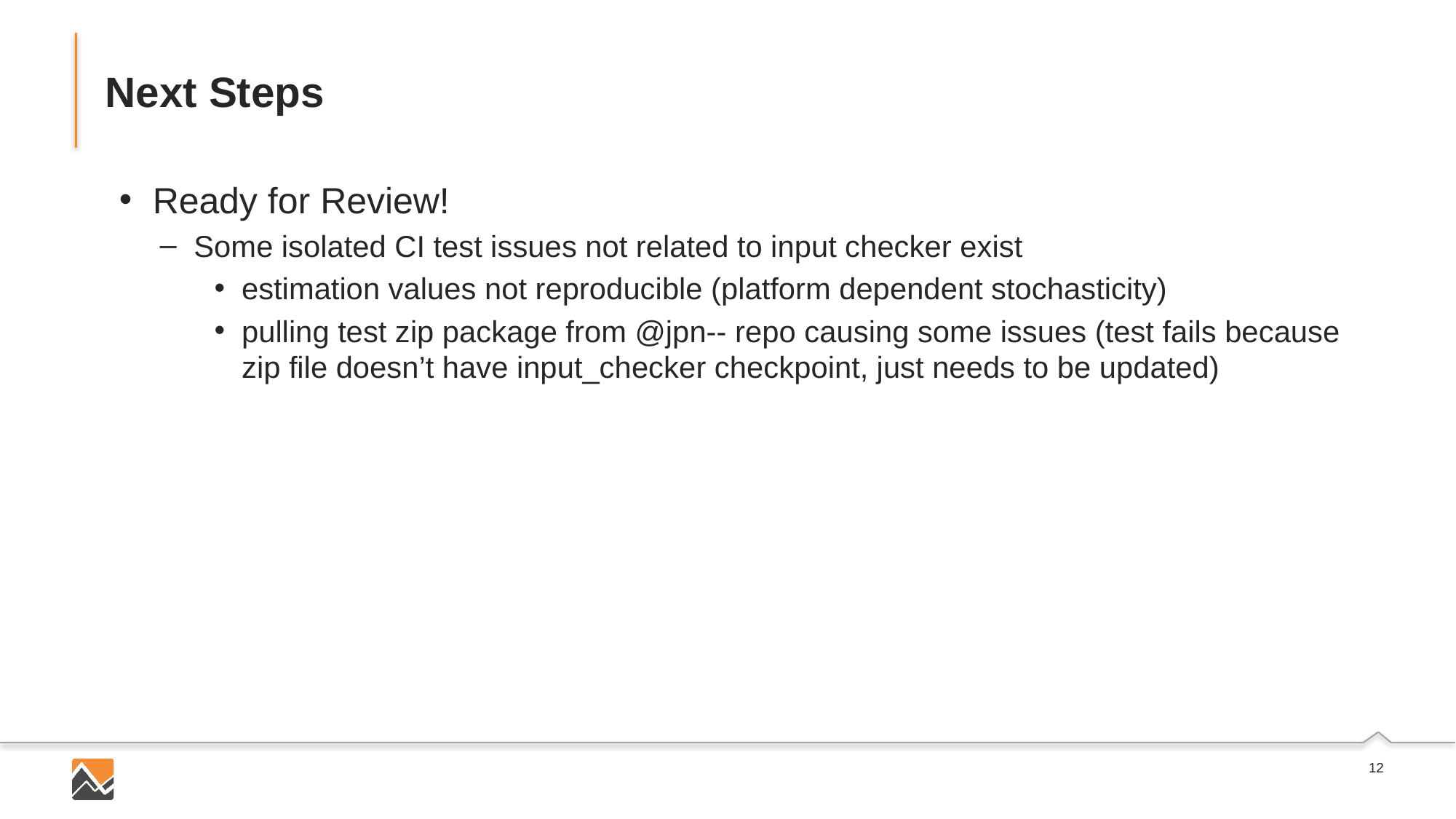

# Next Steps
Ready for Review!
Some isolated CI test issues not related to input checker exist
estimation values not reproducible (platform dependent stochasticity)
pulling test zip package from @jpn-- repo causing some issues (test fails because zip file doesn’t have input_checker checkpoint, just needs to be updated)